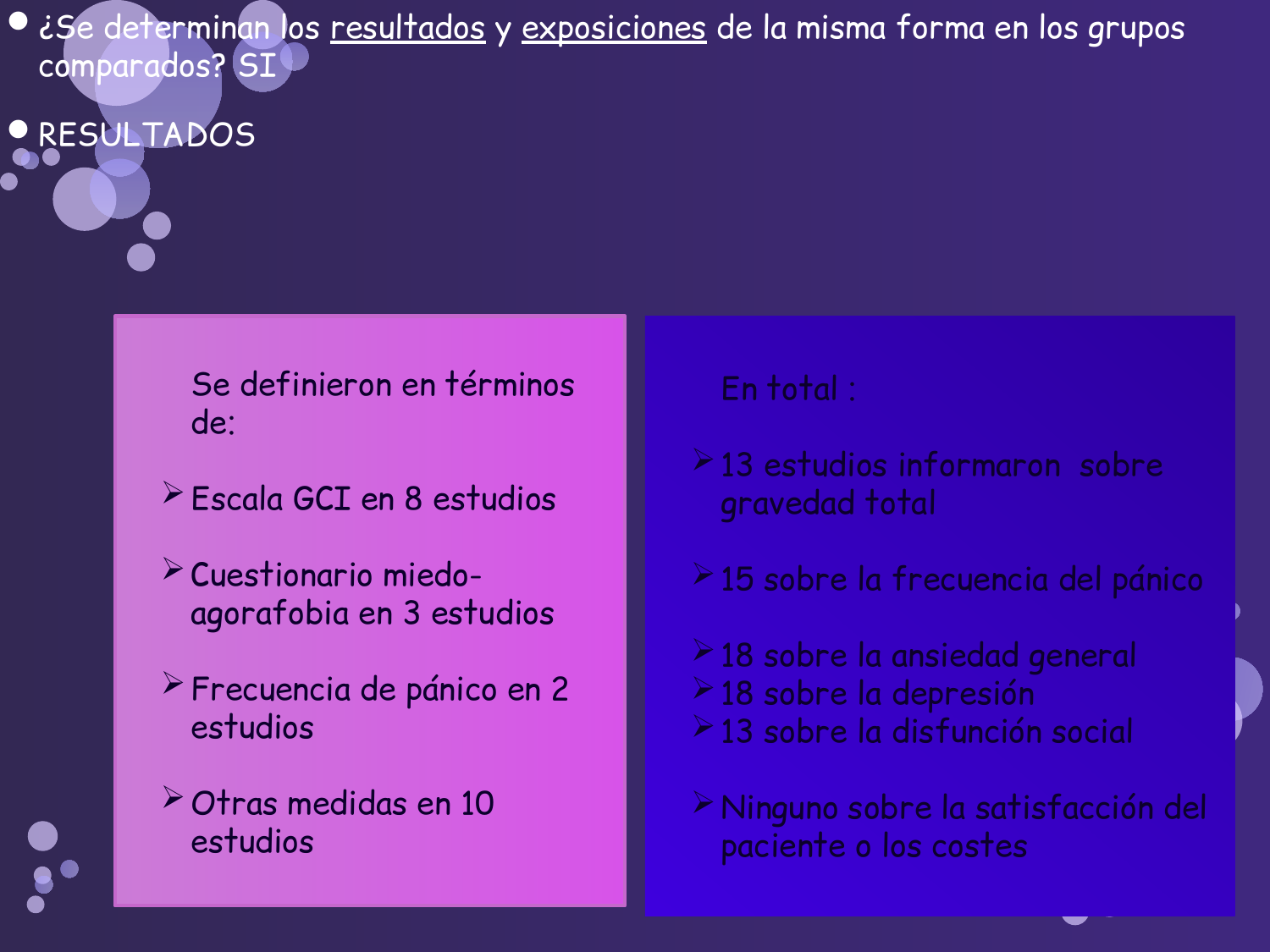

¿Se determinan los resultados y exposiciones de la misma forma en los grupos comparados? SI
RESULTADOS

Se definieron en términos de:

Escala GCI en 8 estudios

Cuestionario miedo-agorafobia en 3 estudios

Frecuencia de pánico en 2 estudios

Otras medidas en 10 estudios
En total :

13 estudios informaron  sobre gravedad total

15 sobre la frecuencia del pánico

18 sobre la ansiedad general
18 sobre la depresión
13 sobre la disfunción social

Ninguno sobre la satisfacción del paciente o los costes